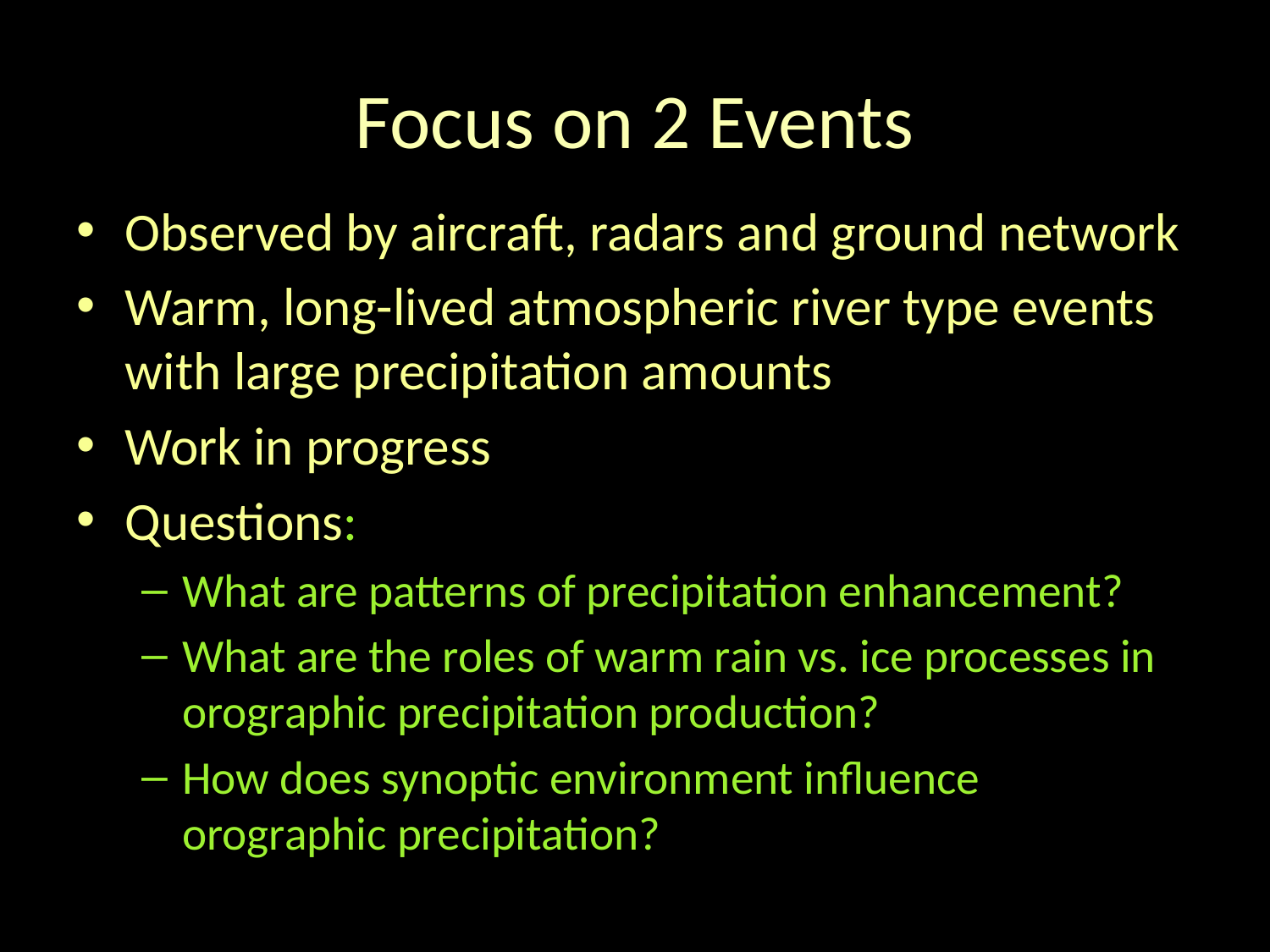

# Focus on 2 Events
Observed by aircraft, radars and ground network
Warm, long-lived atmospheric river type events with large precipitation amounts
Work in progress
Questions:
What are patterns of precipitation enhancement?
What are the roles of warm rain vs. ice processes in orographic precipitation production?
How does synoptic environment influence orographic precipitation?